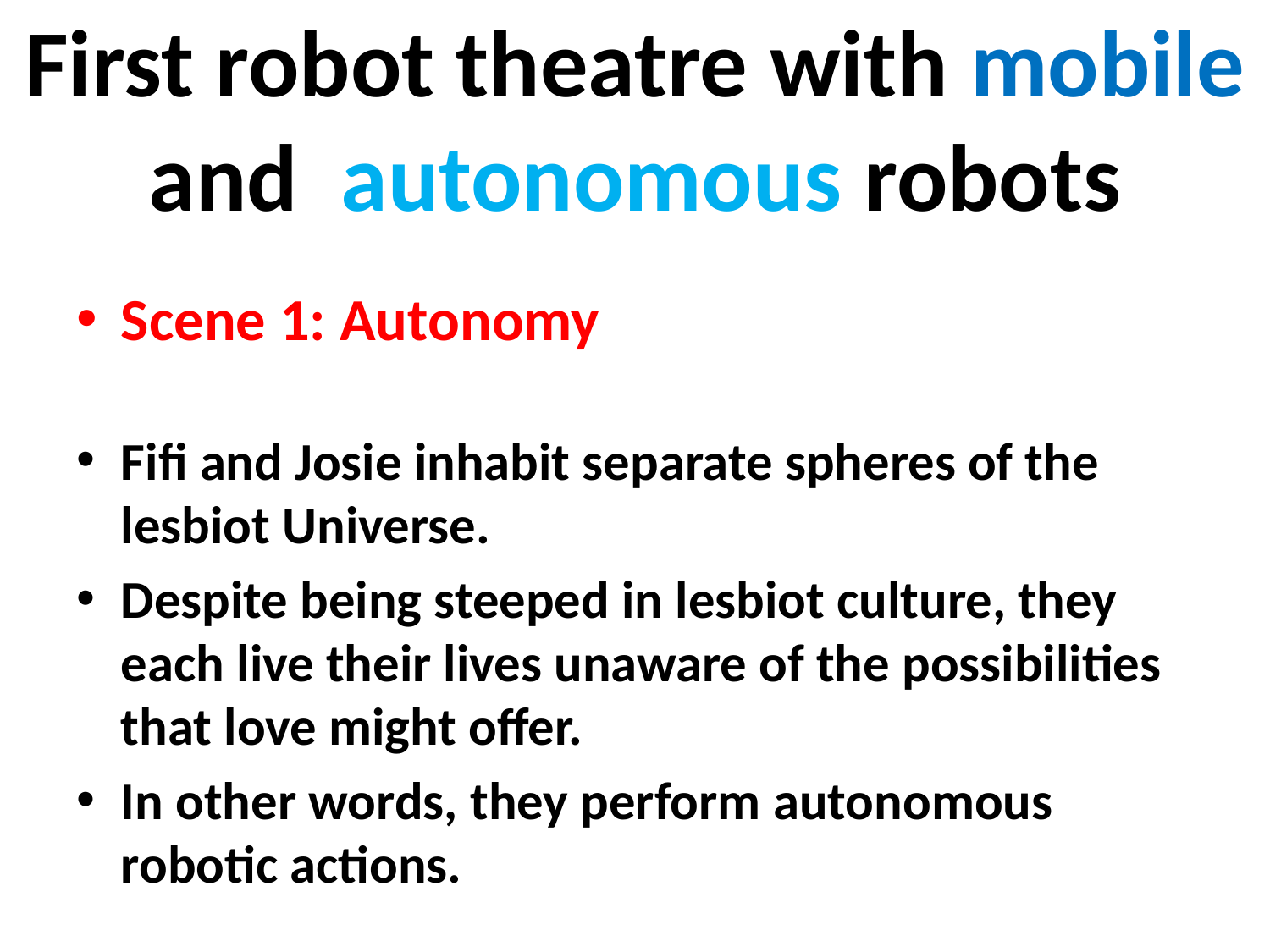

# First robot theatre with mobile and  autonomous robots
Scene 1: Autonomy
Fifi and Josie inhabit separate spheres of the lesbiot Universe.
Despite being steeped in lesbiot culture, they each live their lives unaware of the possibilities that love might offer.
In other words, they perform autonomous robotic actions.